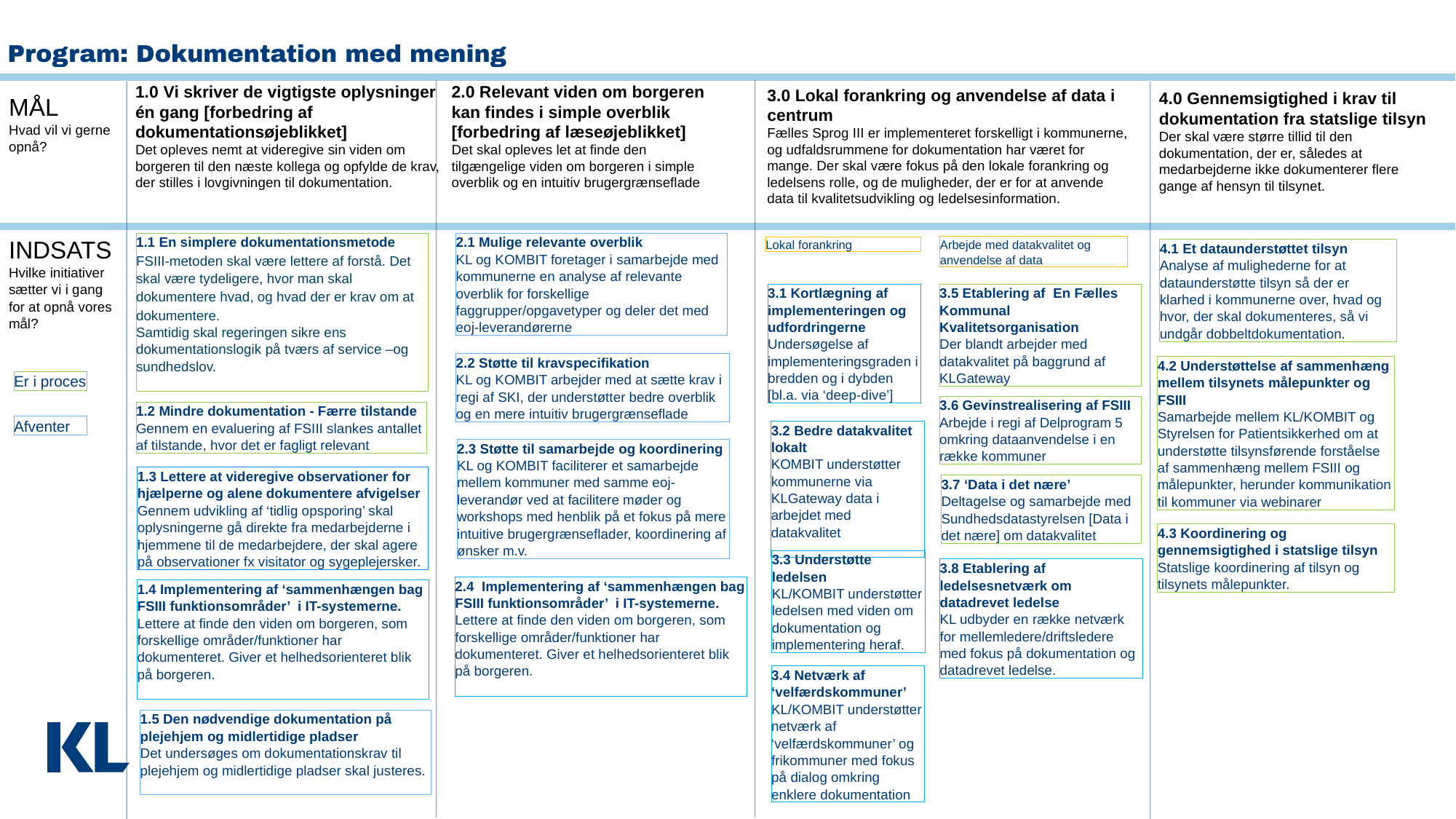

Program: Dokumentation med mening

1.0 Vi skriver de vigtigste oplysninger én gang [forbedring af dokumentationsøjeblikket]
Det opleves nemt at videregive sin viden om borgeren til den næste kollega og opfylde de krav, der stilles i lovgivningen til dokumentation.

2.0 Relevant viden om borgeren kan findes i simple overblik [forbedring af læseøjeblikket]
Det skal opleves let at finde den tilgængelige viden om borgeren i simple overblik og en intuitiv brugergrænseflade
3.0 Lokal forankring og anvendelse af data i centrum
Fælles Sprog III er implementeret forskelligt i kommunerne, og udfaldsrummene for dokumentation har været for mange. Der skal være fokus på den lokale forankring og ledelsens rolle, og de muligheder, der er for at anvende data til kvalitetsudvikling og ledelsesinformation.
4.0 Gennemsigtighed i krav til dokumentation fra statslige tilsyn
Der skal være større tillid til den dokumentation, der er, således at medarbejderne ikke dokumenterer flere gange af hensyn til tilsynet.
MÅL
Hvad vil vi gerne opnå?

INDSATS
Hvilke initiativer sætter vi i gang for at opnå vores mål?
1.1 En simplere dokumentationsmetode
FSIII-metoden skal være lettere af forstå. Det skal være tydeligere, hvor man skal dokumentere hvad, og hvad der er krav om at dokumentere.
Samtidig skal regeringen sikre ens dokumentationslogik på tværs af service –og sundhedslov.

2.1 Mulige relevante overblik
KL og KOMBIT foretager i samarbejde med kommunerne en analyse af relevante overblik for forskellige faggrupper/opgavetyper og deler det med eoj-leverandørerne
Lokal forankring
Arbejde med datakvalitet og anvendelse af data
4.1 Et dataunderstøttet tilsyn
Analyse af mulighederne for at dataunderstøtte tilsyn så der er klarhed i kommunerne over, hvad og hvor, der skal dokumenteres, så vi undgår dobbeltdokumentation.
3.1 Kortlægning af implementeringen og udfordringerne
Undersøgelse af implementeringsgraden i bredden og i dybden [bl.a. via ‘deep-dive’]
3.5 Etablering af  En Fælles Kommunal Kvalitetsorganisation
Der blandt arbejder med datakvalitet på baggrund af KLGateway
2.2 Støtte til kravspecifikation
KL og KOMBIT arbejder med at sætte krav i regi af SKI, der understøtter bedre overblik og en mere intuitiv brugergrænseflade
4.2 Understøttelse af sammenhæng mellem tilsynets målepunkter og FSIII
Samarbejde mellem KL/KOMBIT og Styrelsen for Patientsikkerhed om at understøtte tilsynsførende forståelse af sammenhæng mellem FSIII og målepunkter, herunder kommunikation til kommuner via webinarer
Er i proces
3.6 Gevinstrealisering af FSIII
Arbejde i regi af Delprogram 5 omkring dataanvendelse i en række kommuner
1.2 Mindre dokumentation - Færre tilstande
Gennem en evaluering af FSIII slankes antallet af tilstande, hvor det er fagligt relevant
Afventer
3.2 Bedre datakvalitet lokalt
KOMBIT understøtter kommunerne via KLGateway data i arbejdet med datakvalitet

2.3 Støtte til samarbejde og koordinering
KL og KOMBIT faciliterer et samarbejde mellem kommuner med samme eoj-leverandør ved at facilitere møder og workshops med henblik på et fokus på mere intuitive brugergrænseflader, koordinering af ønsker m.v.
1.3 Lettere at videregive observationer for hjælperne og alene dokumentere afvigelser
Gennem udvikling af ‘tidlig opsporing’ skal oplysningerne gå direkte fra medarbejderne i hjemmene til de medarbejdere, der skal agere på observationer fx visitator og sygeplejersker.
3.7 ‘Data i det nære’
Deltagelse og samarbejde med Sundhedsdatastyrelsen [Data i det nære] om datakvalitet
4.3 Koordinering og gennemsigtighed i statslige tilsyn
Statslige koordinering af tilsyn og tilsynets målepunkter.
3.3 Understøtte ledelsen
KL/KOMBIT understøtter ledelsen med viden om dokumentation og implementering heraf.
3.8 Etablering af ledelsesnetværk om datadrevet ledelse
KL udbyder en række netværk for mellemledere/driftsledere med fokus på dokumentation og datadrevet ledelse.
2.4  Implementering af ‘sammenhængen bag FSIII funktionsområder’  i IT-systemerne.
Lettere at finde den viden om borgeren, som forskellige områder/funktioner har dokumenteret. Giver et helhedsorienteret blik på borgeren.

1.4 Implementering af ‘sammenhængen bag FSIII funktionsområder’  i IT-systemerne.
Lettere at finde den viden om borgeren, som forskellige områder/funktioner har dokumenteret. Giver et helhedsorienteret blik på borgeren.

3.4 Netværk af ‘velfærdskommuner’
KL/KOMBIT understøtter netværk af ‘velfærdskommuner’ og frikommuner med fokus på dialog omkring enklere dokumentation
1.5 Den nødvendige dokumentation på plejehjem og midlertidige pladser
Det undersøges om dokumentationskrav til plejehjem og midlertidige pladser skal justeres.